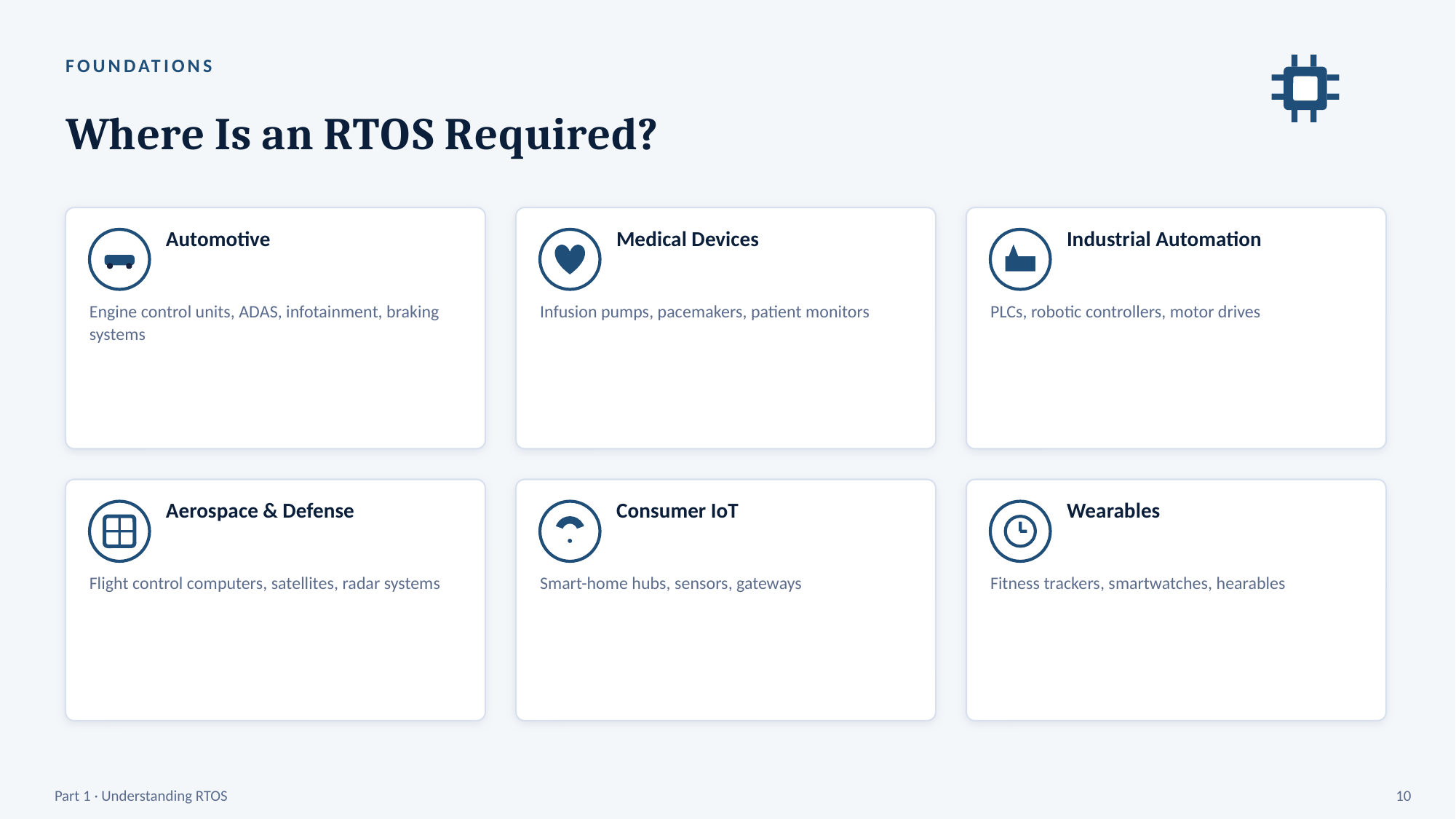

FOUNDATIONS

Where Is an RTOS Required?

Automotive
Medical Devices
Industrial Automation

Engine control units, ADAS, infotainment, braking systems
Infusion pumps, pacemakers, patient monitors
PLCs, robotic controllers, motor drives

Aerospace & Defense
Consumer IoT
Wearables

Flight control computers, satellites, radar systems
Smart-home hubs, sensors, gateways
Fitness trackers, smartwatches, hearables
Part 1 · Understanding RTOS
10